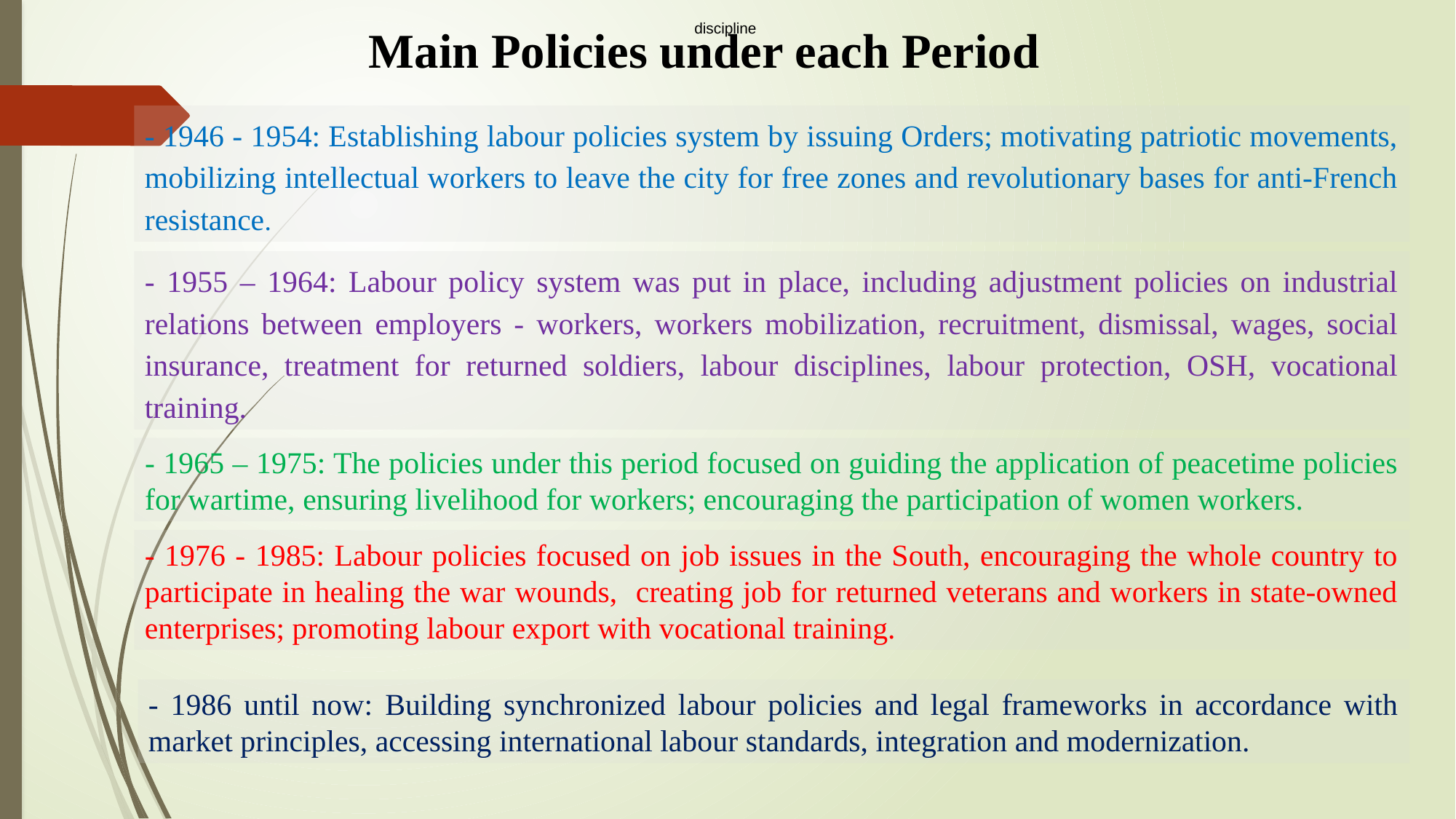

discipline
Main Policies under each Period
- 1946 - 1954: Establishing labour policies system by issuing Orders; motivating patriotic movements, mobilizing intellectual workers to leave the city for free zones and revolutionary bases for anti-French resistance.
- 1955 – 1964: Labour policy system was put in place, including adjustment policies on industrial relations between employers - workers, workers mobilization, recruitment, dismissal, wages, social insurance, treatment for returned soldiers, labour disciplines, labour protection, OSH, vocational training.
- 1965 – 1975: The policies under this period focused on guiding the application of peacetime policies for wartime, ensuring livelihood for workers; encouraging the participation of women workers.
- 1976 - 1985: Labour policies focused on job issues in the South, encouraging the whole country to participate in healing the war wounds,  creating job for returned veterans and workers in state-owned enterprises; promoting labour export with vocational training.
- 1986 until now: Building synchronized labour policies and legal frameworks in accordance with market principles, accessing international labour standards, integration and modernization.